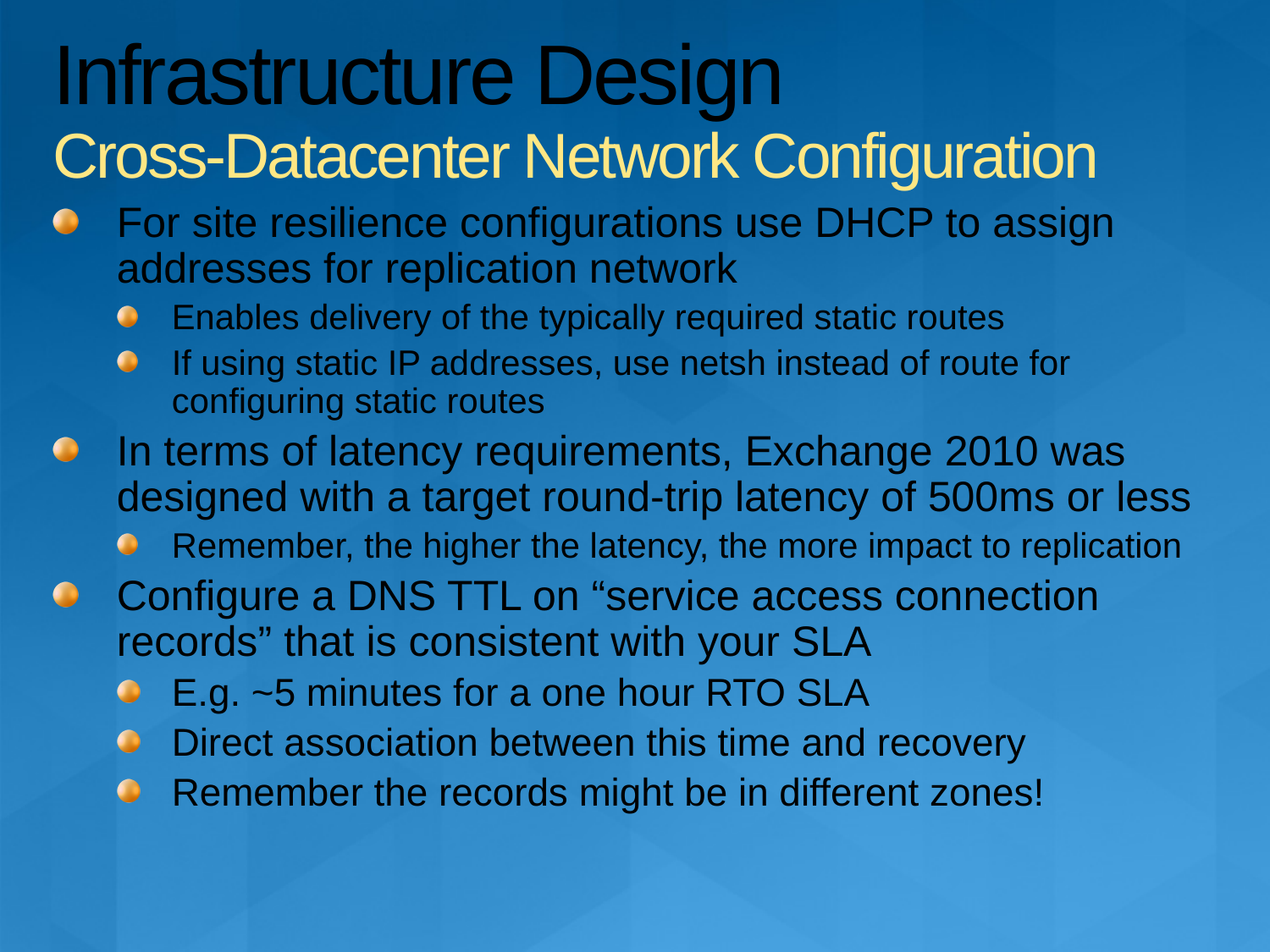

# Infrastructure Design Cross-Datacenter Network Configuration
For site resilience configurations use DHCP to assign addresses for replication network
Enables delivery of the typically required static routes
If using static IP addresses, use netsh instead of route for configuring static routes
In terms of latency requirements, Exchange 2010 was designed with a target round-trip latency of 500ms or less
Remember, the higher the latency, the more impact to replication
Configure a DNS TTL on “service access connection records” that is consistent with your SLA
E.g. ~5 minutes for a one hour RTO SLA
Direct association between this time and recovery
Remember the records might be in different zones!